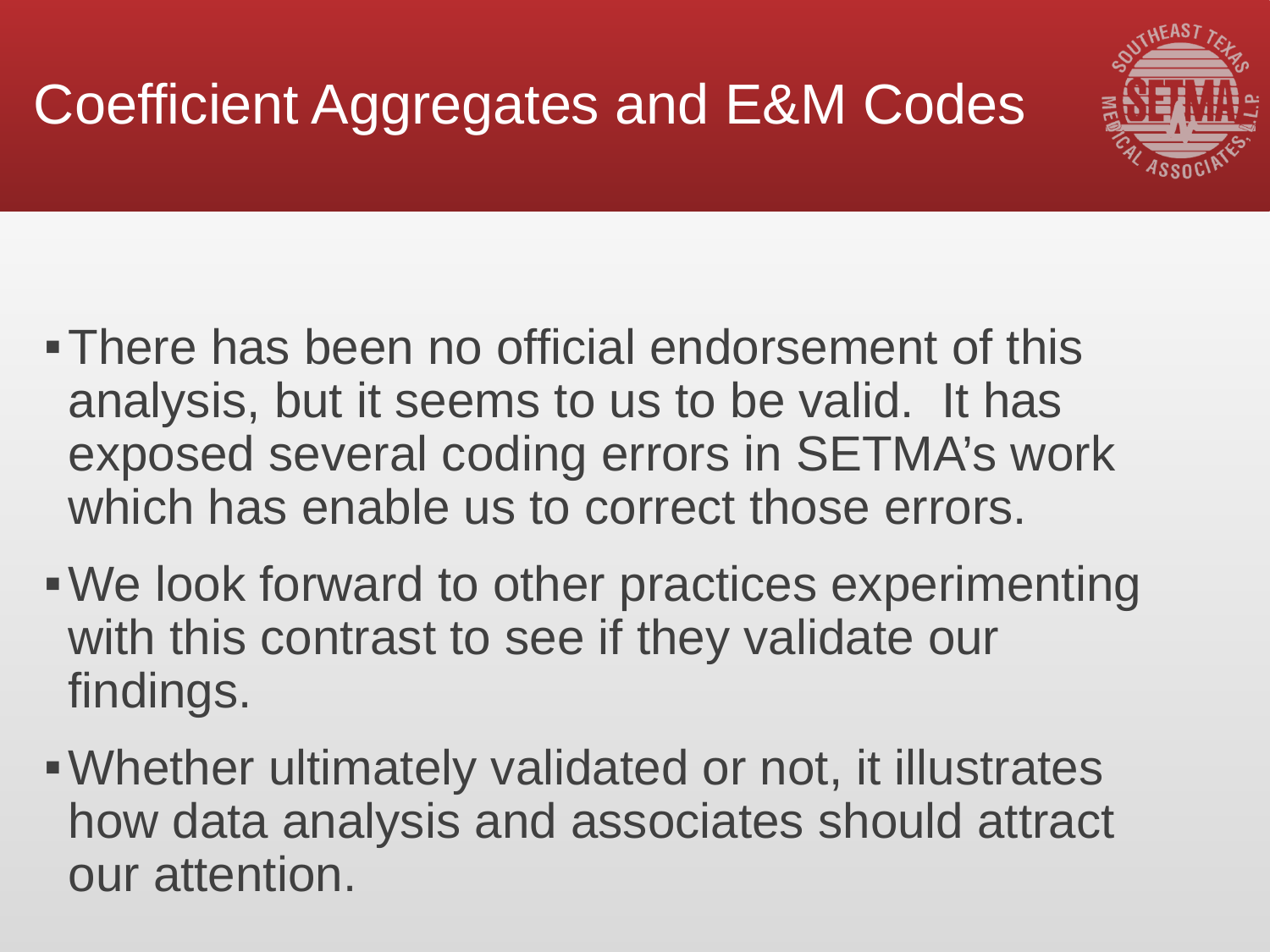

# Coefficient Aggregates and E&M Codes

There has been no official endorsement of this analysis, but it seems to us to be valid.  It has exposed several coding errors in SETMA’s work which has enable us to correct those errors.
We look forward to other practices experimenting with this contrast to see if they validate our findings.
Whether ultimately validated or not, it illustrates how data analysis and associates should attract our attention.